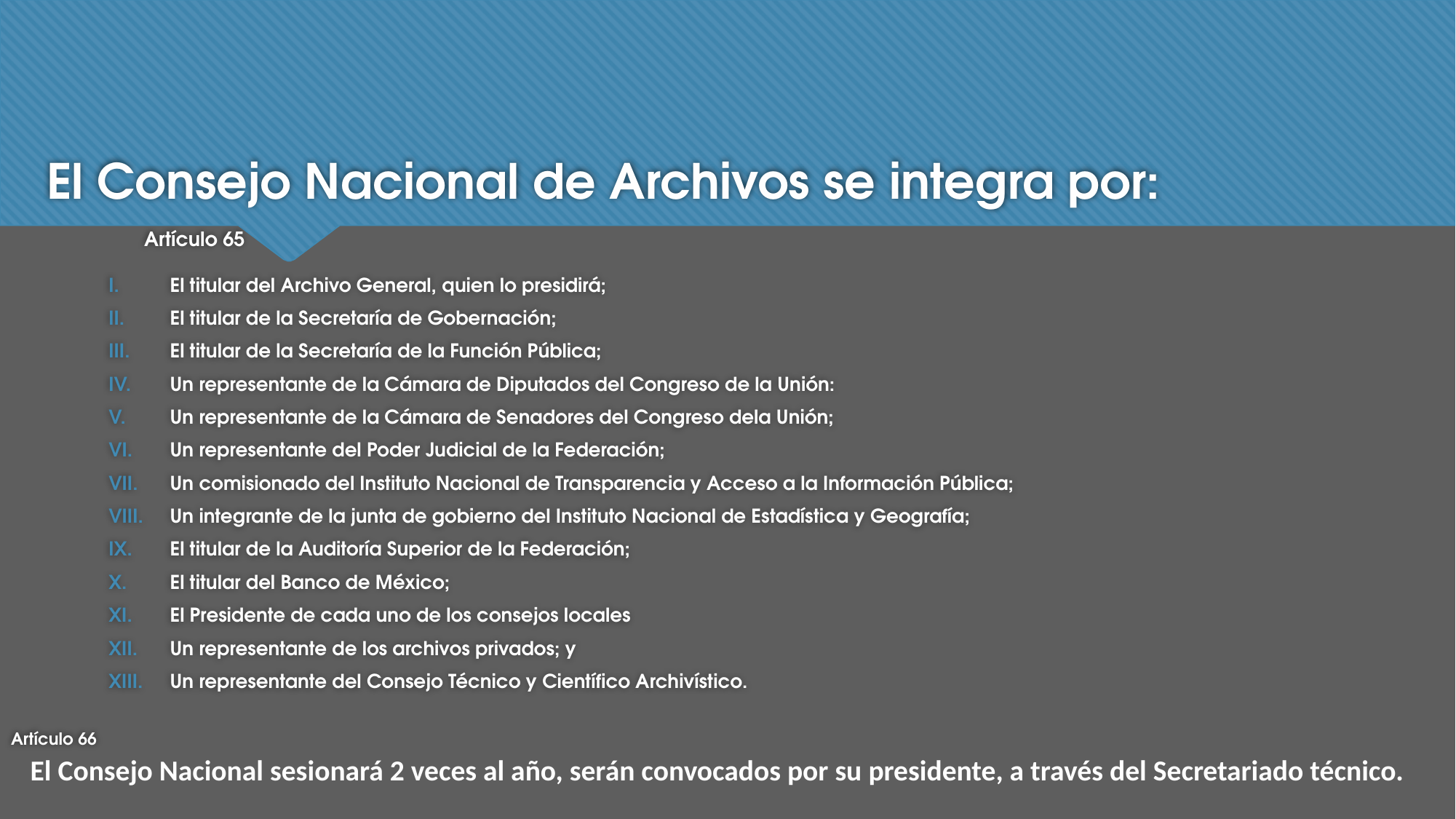

# El Consejo Nacional de Archivos se integra por:
Artículo 65
El titular del Archivo General, quien lo presidirá;
El titular de la Secretaría de Gobernación;
El titular de la Secretaría de la Función Pública;
Un representante de la Cámara de Diputados del Congreso de la Unión:
Un representante de la Cámara de Senadores del Congreso dela Unión;
Un representante del Poder Judicial de la Federación;
Un comisionado del Instituto Nacional de Transparencia y Acceso a la Información Pública;
Un integrante de la junta de gobierno del Instituto Nacional de Estadística y Geografía;
El titular de la Auditoría Superior de la Federación;
El titular del Banco de México;
El Presidente de cada uno de los consejos locales
Un representante de los archivos privados; y
Un representante del Consejo Técnico y Científico Archivístico.
Artículo 66
El Consejo Nacional sesionará 2 veces al año, serán convocados por su presidente, a través del Secretariado técnico.